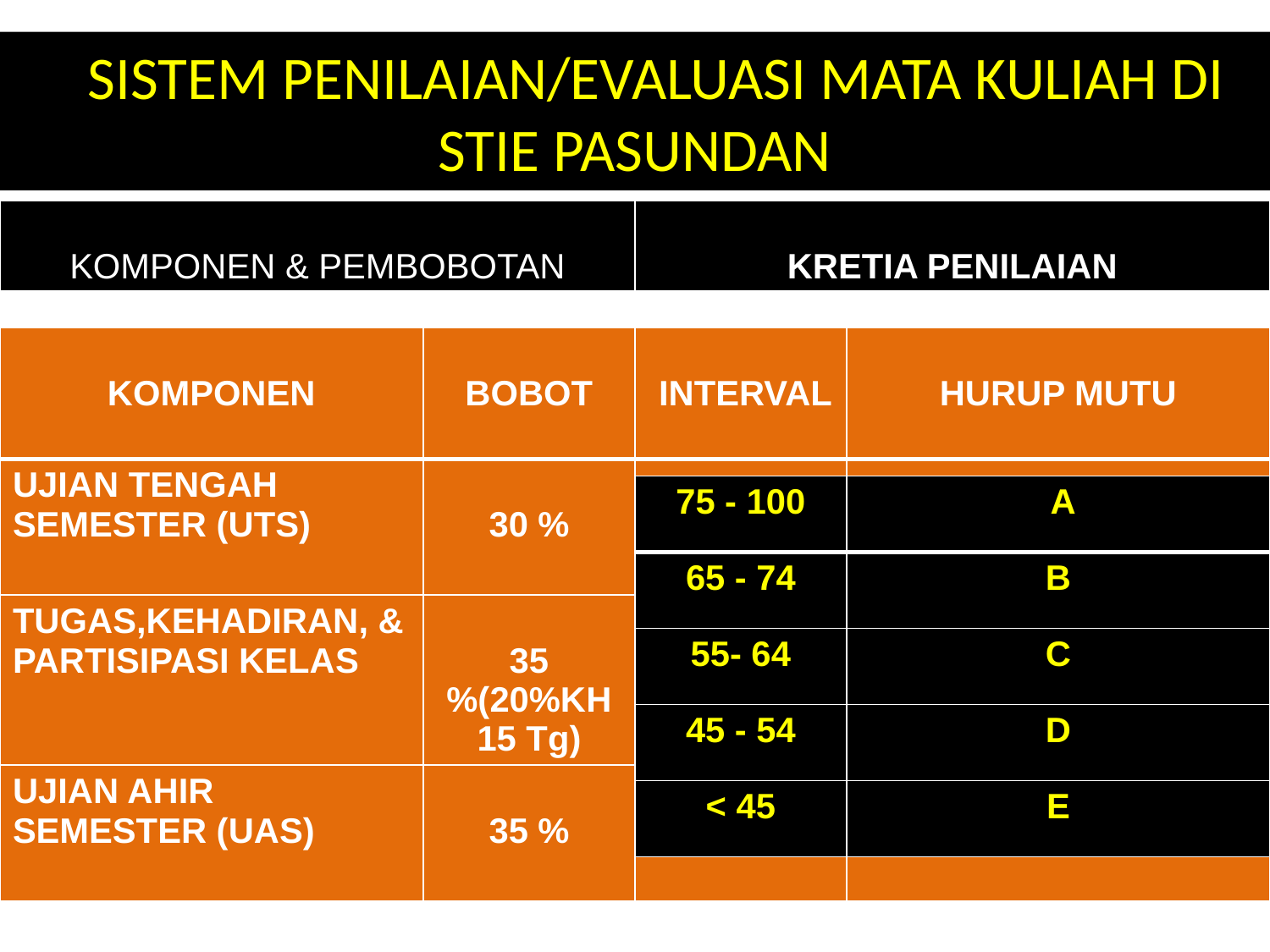

SISISTEM PENILAIAN/EVALUASI MATA KULIAH DI STIE PASUNDAN
#
| KOMPONEN & PEMBOBOTAN | KRETIA PENILAIAN |
| --- | --- |

| KOMPONEN | BOBOT | INTERVAL | HURUP MUTU |
| --- | --- | --- | --- |
| UJIAN TENGAH SEMESTER (UTS) | 30 % |  |  |
| TUGAS,KEHADIRAN, & PARTISIPASI KELAS | 35 %(20%KH 15 Tg) |  |  |
| UJIAN AHIR SEMESTER (UAS) | 35 % |  |  |
| 75 - 100 | A |
| --- | --- |
| 65 - 74 | B |
| 55- 64 | C |
| 45 - 54 | D |
| < 45 | E |